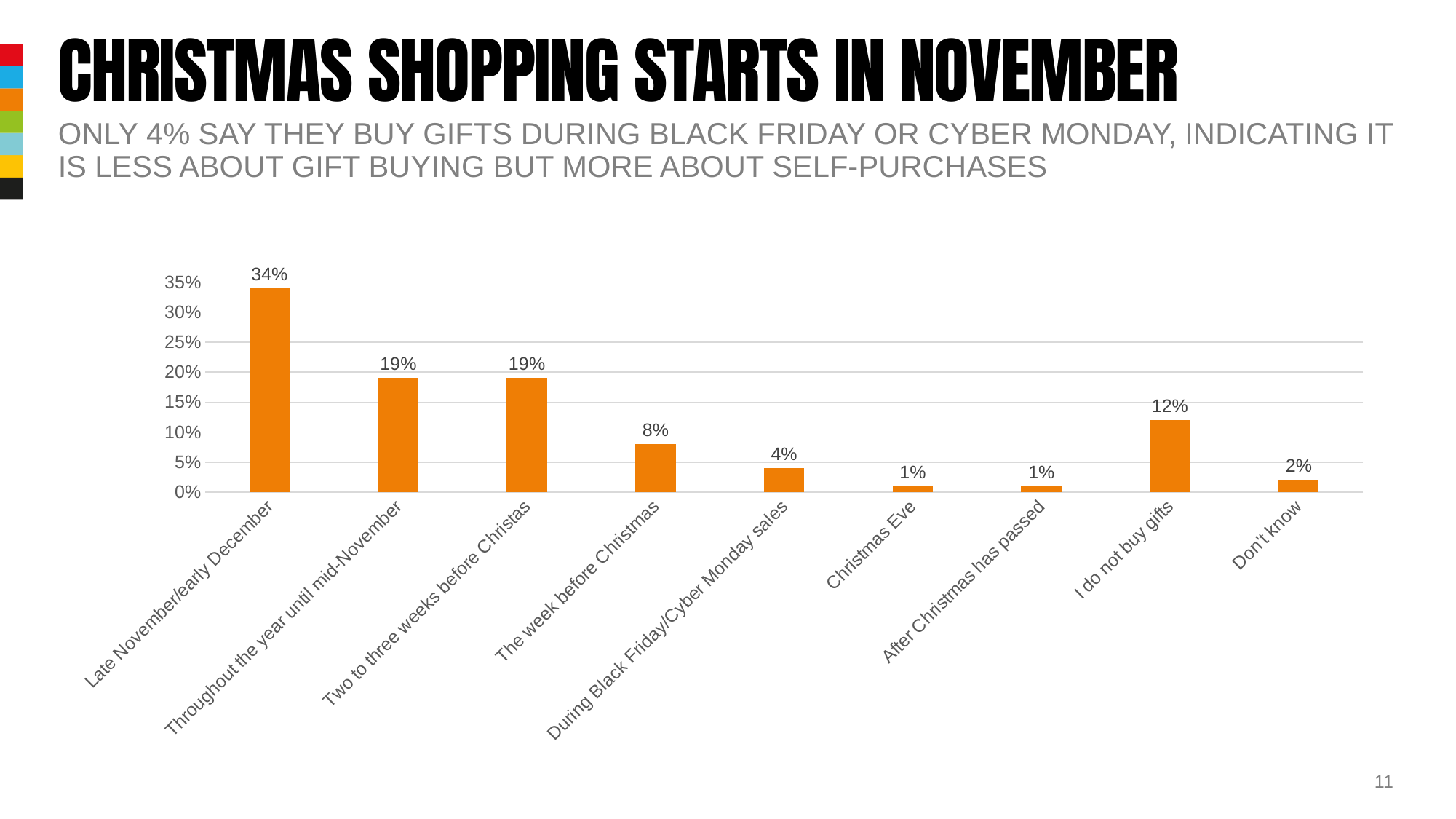

# Christmas shopping starts in November
Only 4% say they buy gifts during black friday or cyber Monday, indicating it is less about gift buying but more about self-purchases

### Chart

| Category | Series 1 |
|---|---|
| Late November/early December | 0.34 |
| Throughout the year until mid-November | 0.19 |
| Two to three weeks before Christas | 0.19 |
| The week before Christmas | 0.08 |
| During Black Friday/Cyber Monday sales | 0.04 |
| Christmas Eve | 0.01 |
| After Christmas has passed | 0.01 |
| I do not buy gifts | 0.12 |
| Don't know | 0.02 |
11